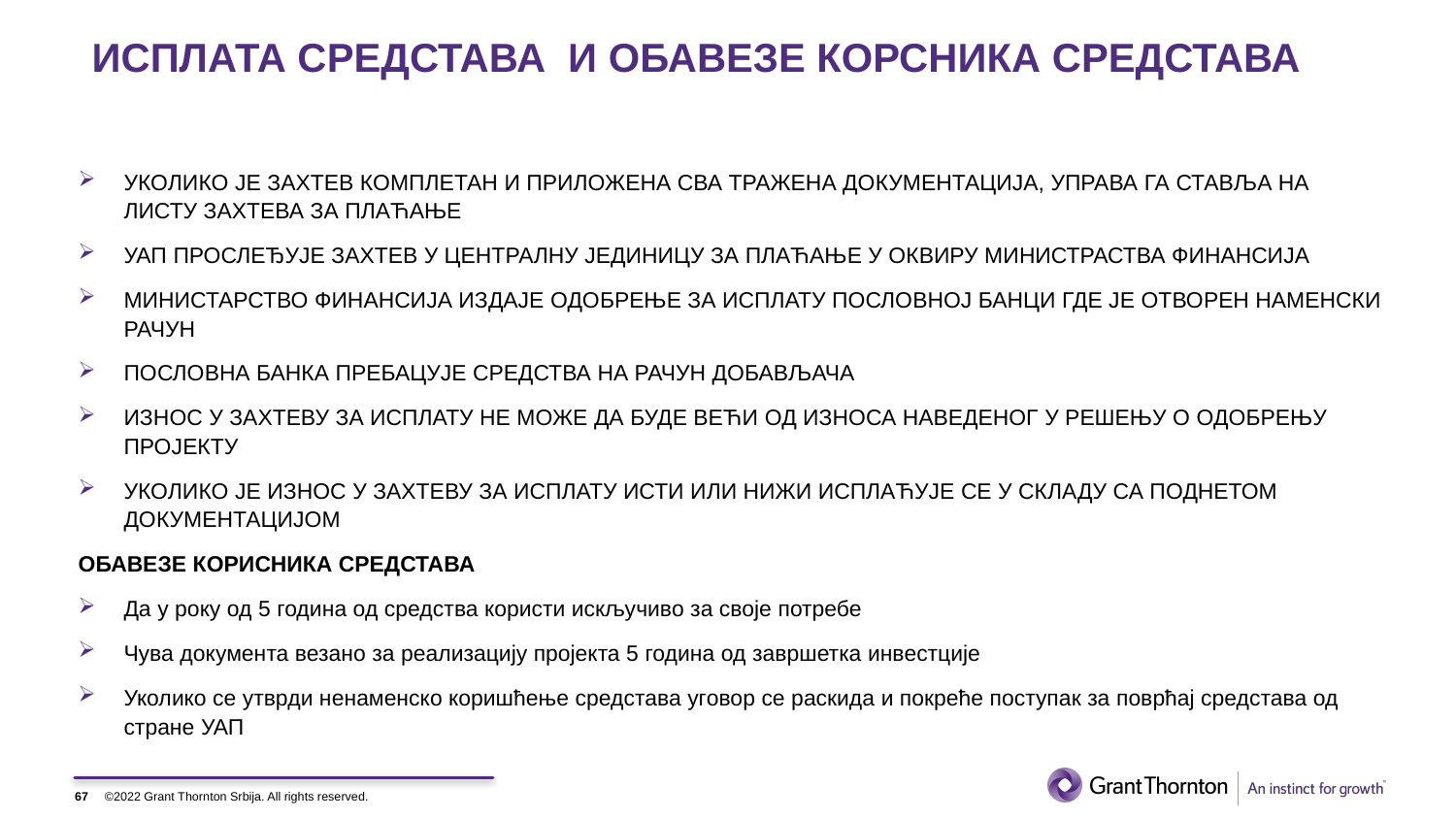

# ИСПЛАТА СРЕДСТАВА  И ОБАВЕЗЕ КОРСНИКА СРЕДСТАВА
УКОЛИКО ЈЕ ЗАХТЕВ КОМПЛЕТАН И ПРИЛОЖЕНА СВА ТРАЖЕНА ДОКУМЕНТАЦИЈА, УПРАВА ГА СТАВЉА НА ЛИСТУ ЗАХТЕВА ЗА ПЛАЋАЊЕ
УАП ПРОСЛЕЂУЈЕ ЗАХТЕВ У ЦЕНТРАЛНУ ЈЕДИНИЦУ ЗА ПЛАЋАЊЕ У ОКВИРУ МИНИСТРАСТВА ФИНАНСИЈА
МИНИСТАРСТВО ФИНАНСИЈА ИЗДАЈЕ ОДОБРЕЊЕ ЗА ИСПЛАТУ ПОСЛОВНОЈ БАНЦИ ГДЕ ЈЕ ОТВОРЕН НАМЕНСКИ РАЧУН
ПОСЛОВНА БАНКА ПРЕБАЦУЈЕ СРЕДСТВА НА РАЧУН ДОБАВЉАЧА
ИЗНОС У ЗАХТЕВУ ЗА ИСПЛАТУ НЕ МОЖЕ ДА БУДЕ ВЕЋИ ОД ИЗНОСА НАВЕДЕНОГ У РЕШЕЊУ О ОДОБРЕЊУ ПРОЈЕКТУ
УКОЛИКО ЈЕ ИЗНОС У ЗАХТЕВУ ЗА ИСПЛАТУ ИСТИ ИЛИ НИЖИ ИСПЛАЋУЈЕ СЕ У СКЛАДУ СА ПОДНЕТОМ ДОКУМЕНТАЦИЈОМ
ОБАВЕЗЕ КОРИСНИКА СРЕДСТАВА
Да у року од 5 година од средства користи искључиво за своје потребе
Чува документа везано за реализацију пројекта 5 година од завршетка инвестције
Уколико се утврди ненаменско коришћење средстава уговор се раскида и покреће поступак за поврћај средстава од стране УАП

67